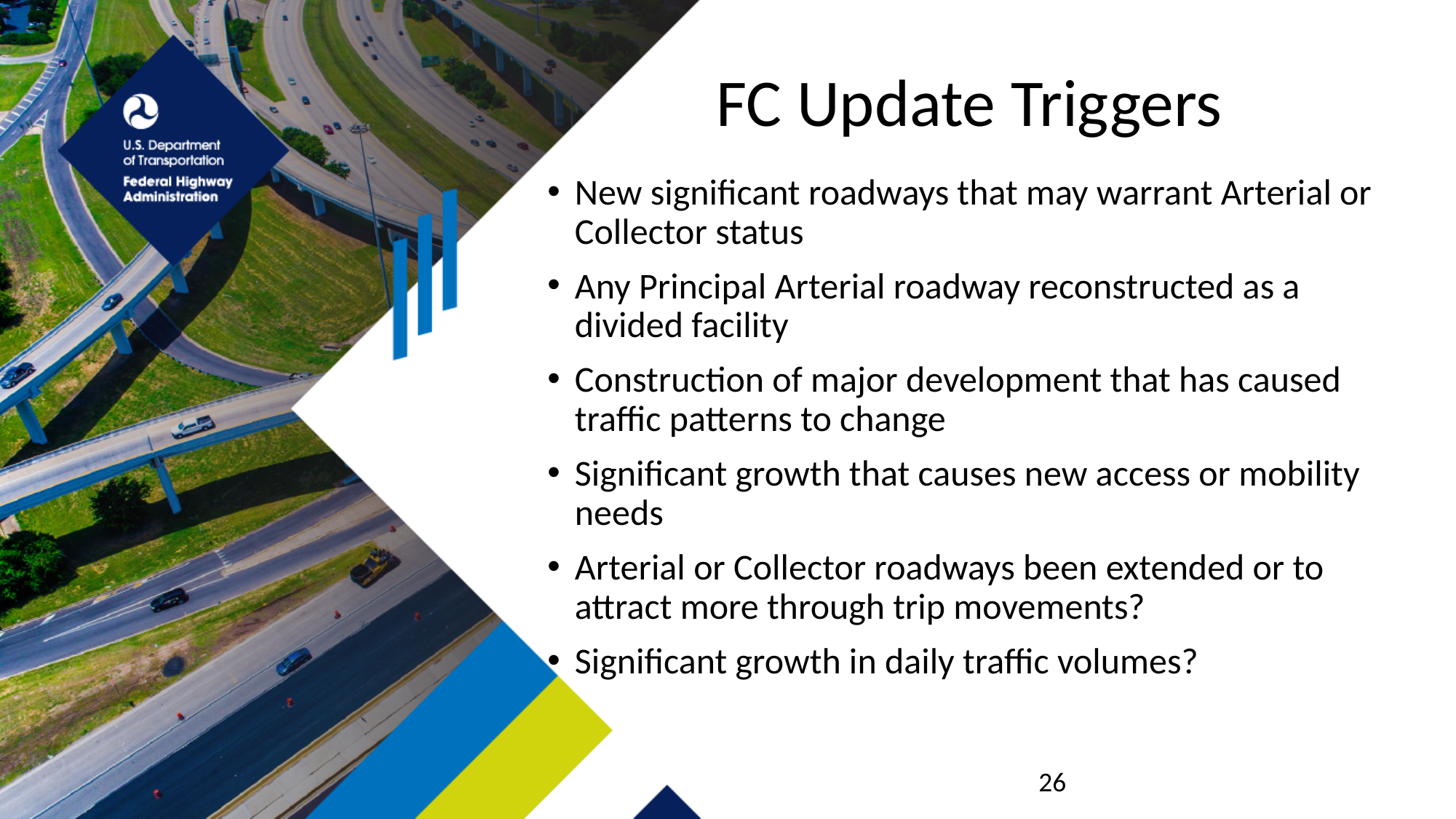

# FC Update Triggers
New significant roadways that may warrant Arterial or Collector status
Any Principal Arterial roadway reconstructed as a divided facility
Construction of major development that has caused traffic patterns to change
Significant growth that causes new access or mobility needs
Arterial or Collector roadways been extended or to attract more through trip movements?
Significant growth in daily traffic volumes?

26